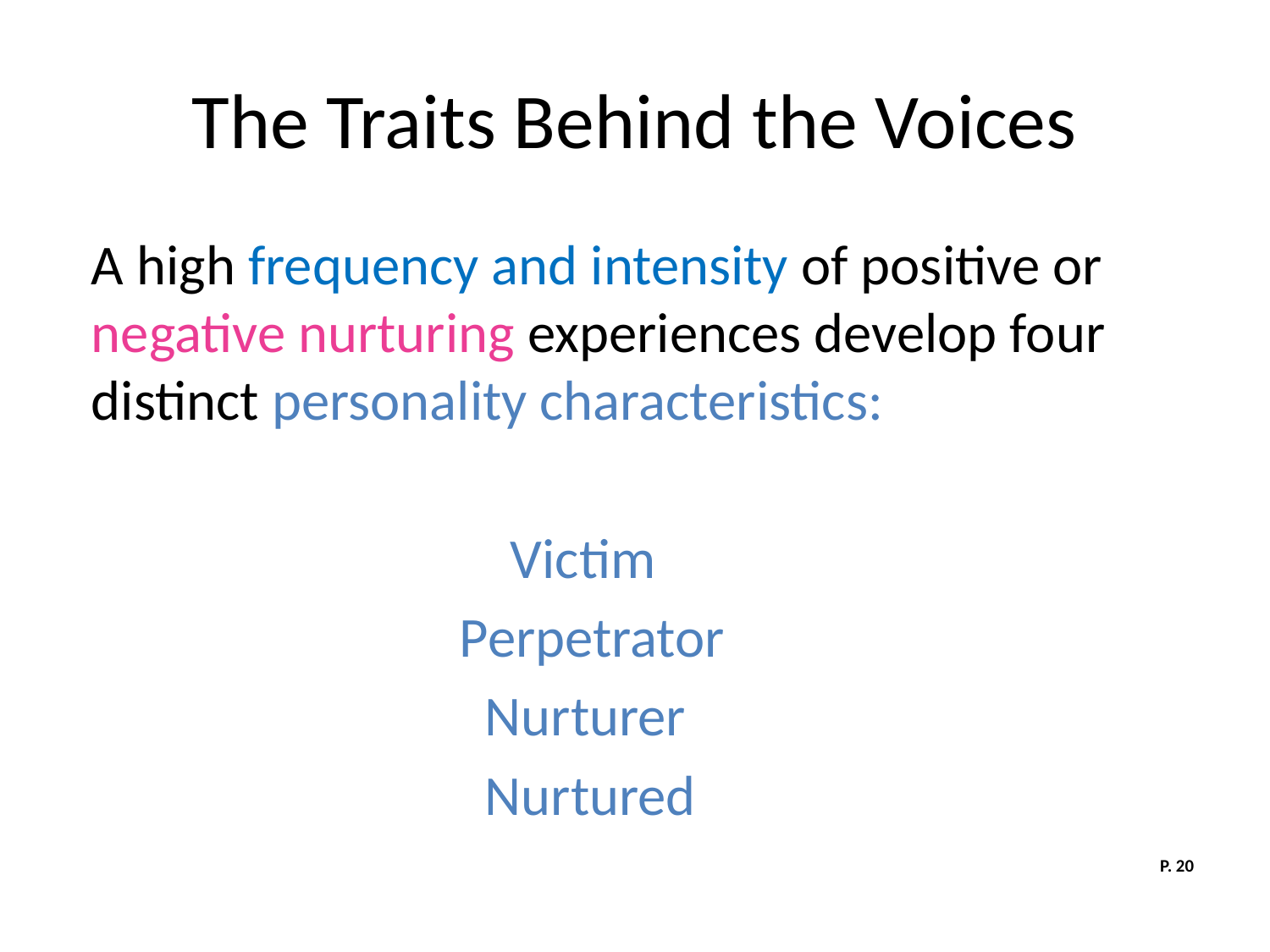

# The Traits Behind the Voices
A high frequency and intensity of positive or negative nurturing experiences develop four distinct personality characteristics:

                                 Victim
                             Perpetrator
                               Nurturer
                               Nurtured

P. 20